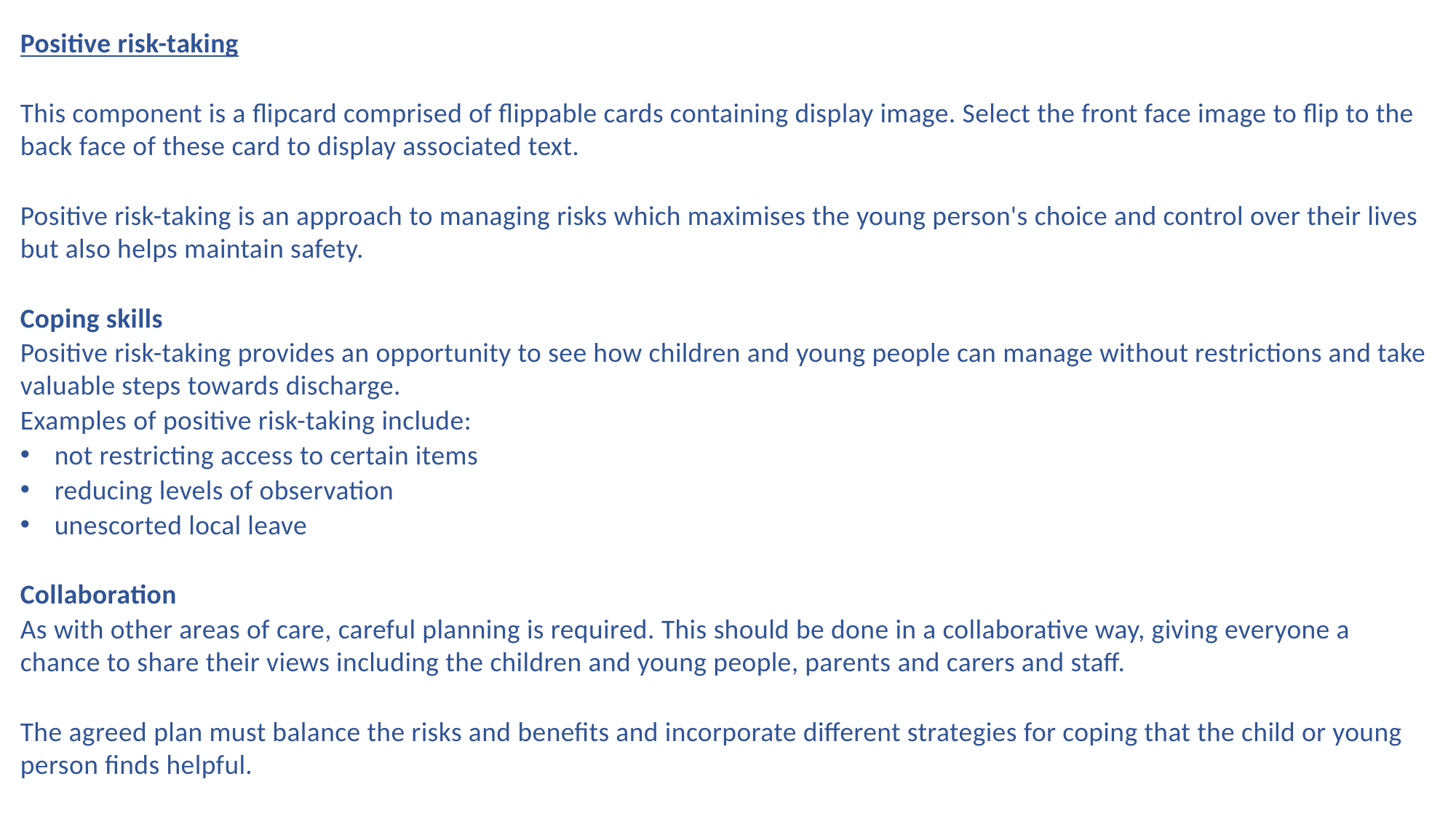

Positive risk-taking

This component is a flipcard comprised of flippable cards containing display image. Select the front face image to flip to the back face of these card to display associated text.

Positive risk-taking is an approach to managing risks which maximises the young person's choice and control over their lives but also helps maintain safety.

Coping skills
Positive risk-taking provides an opportunity to see how children and young people can manage without restrictions and take valuable steps towards discharge.
Examples of positive risk-taking include:
not restricting access to certain items
reducing levels of observation
unescorted local leave

Collaboration
As with other areas of care, careful planning is required. This should be done in a collaborative way, giving everyone a chance to share their views including the children and young people, parents and carers and staff.

The agreed plan must balance the risks and benefits and incorporate different strategies for coping that the child or young person finds helpful.